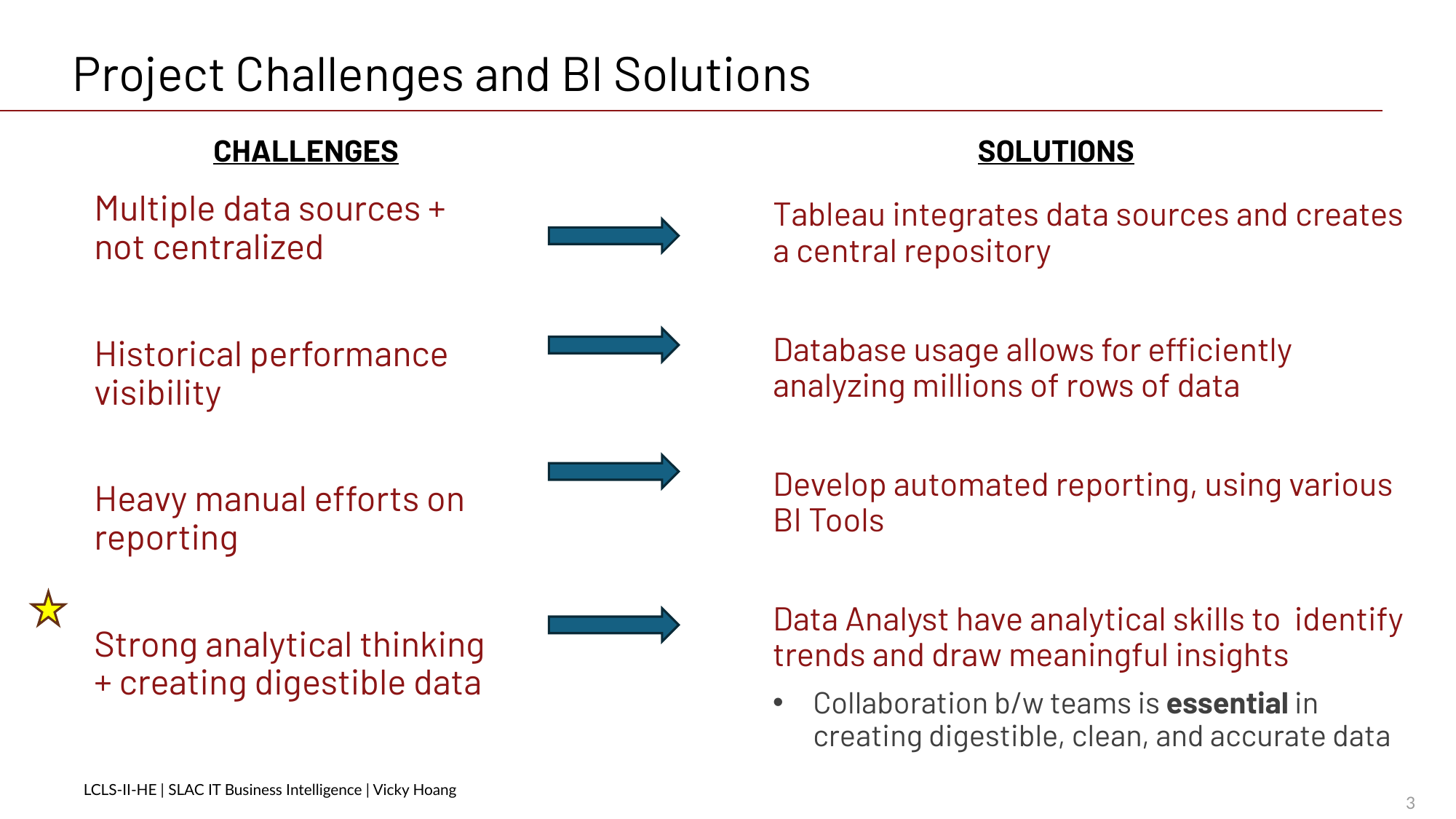

# Project Challenges and BI Solutions
CHALLENGES
SOLUTIONS
Multiple data sources + not centralized

Historical performance    visibility

Heavy manual efforts on reporting

Strong analytical thinking + creating digestible data

Tableau integrates data sources and creates a central repository

Database usage allows for efficiently analyzing millions of rows of data

Develop automated reporting, using various BI Tools

Data Analyst have analytical skills to  identify trends and draw meaningful insights
Collaboration b/w teams is essential in creating digestible, clean, and accurate data

LCLS-II-HE | SLAC IT Business Intelligence | Vicky Hoang
3